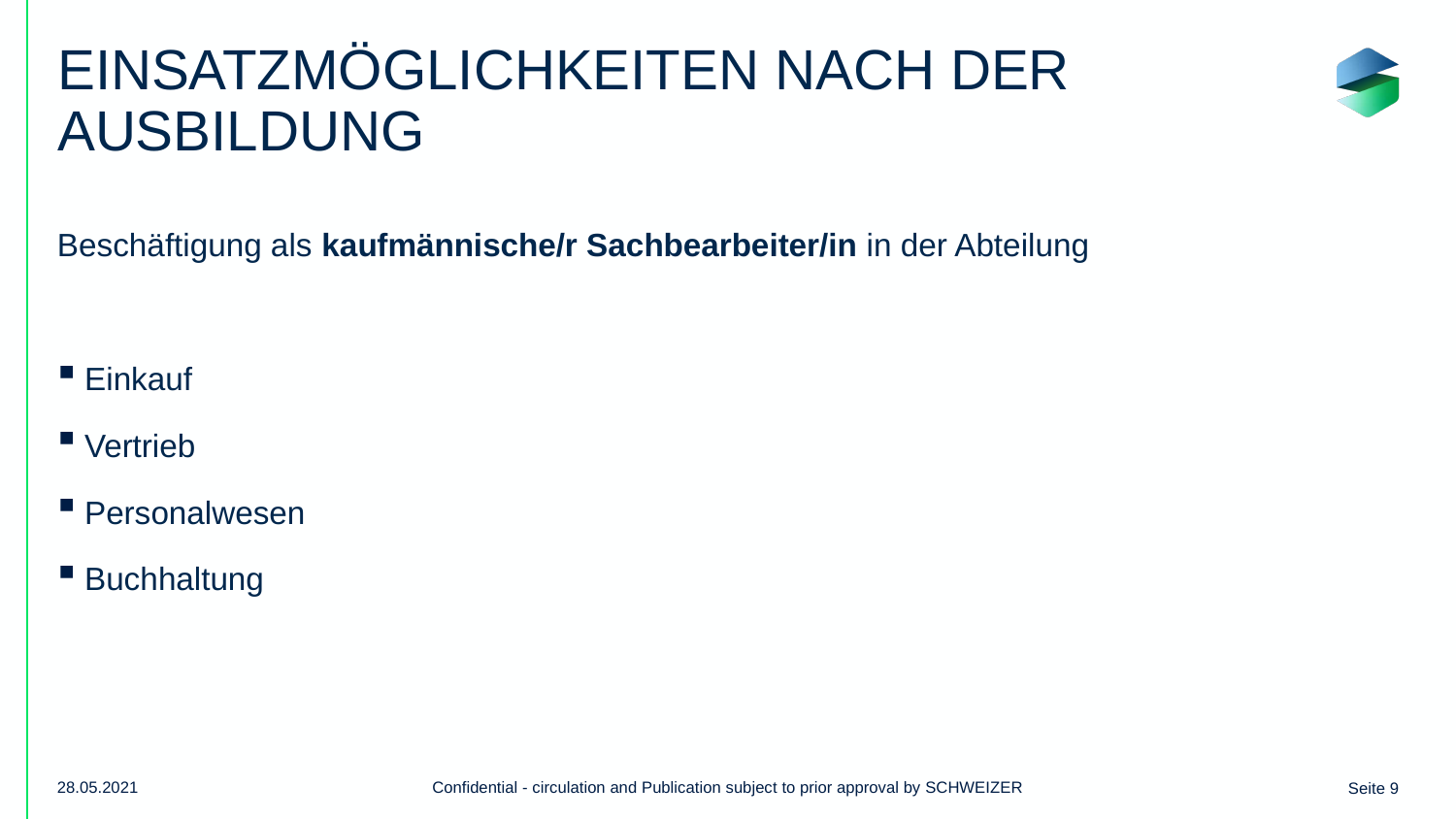

Einsatzmöglichkeiten nach der ausbildung

Beschäftigung als kaufmännische/r Sachbearbeiter/in in der Abteilung

Einkauf
Vertrieb
Personalwesen
Buchhaltung

28.05.2021
Confidential - circulation and Publication subject to prior approval by SCHWEIZER
Seite 9